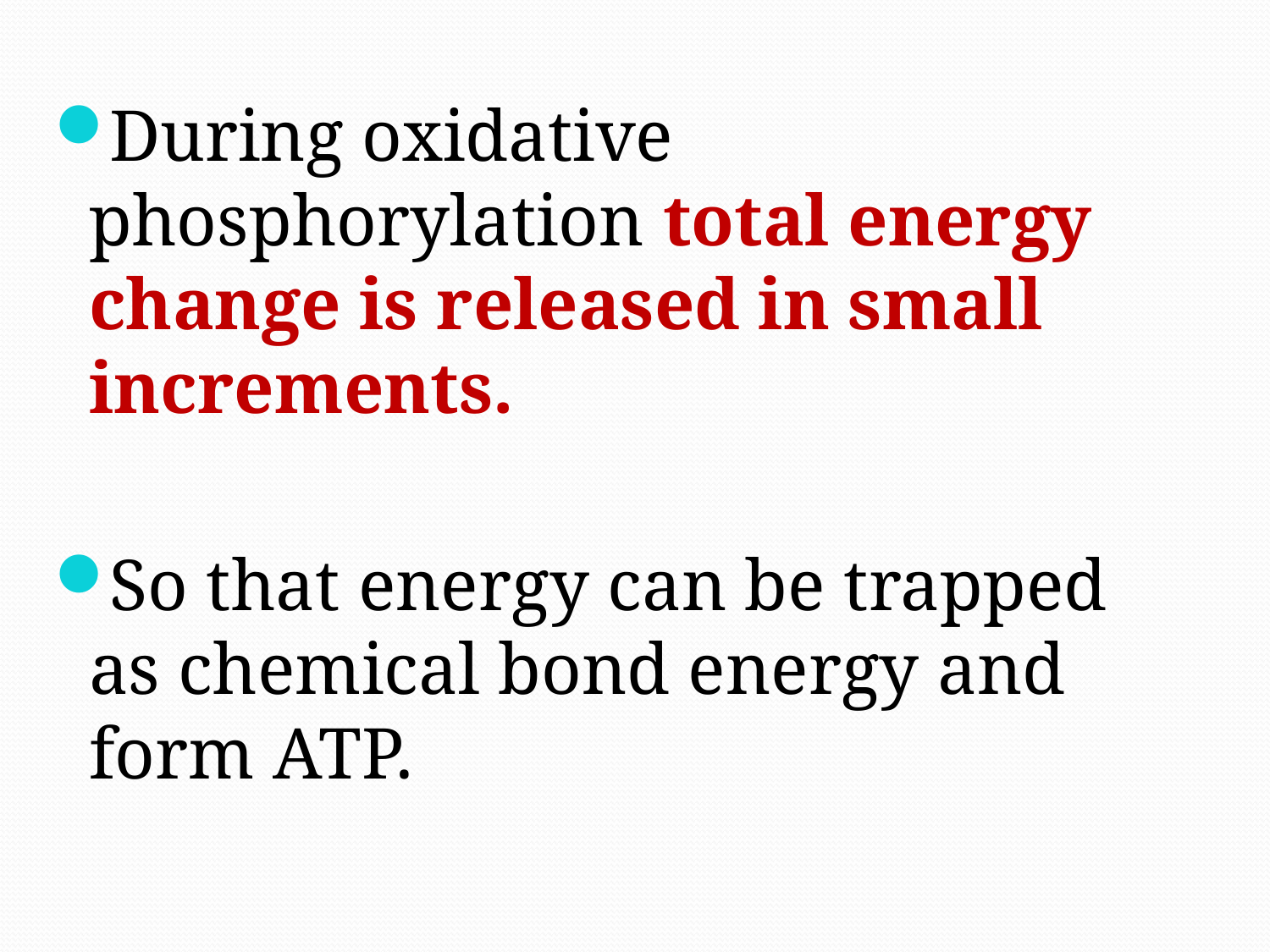

During oxidative phosphorylation total energy change is released in small increments.

So that energy can be trapped as chemical bond energy and form ATP.